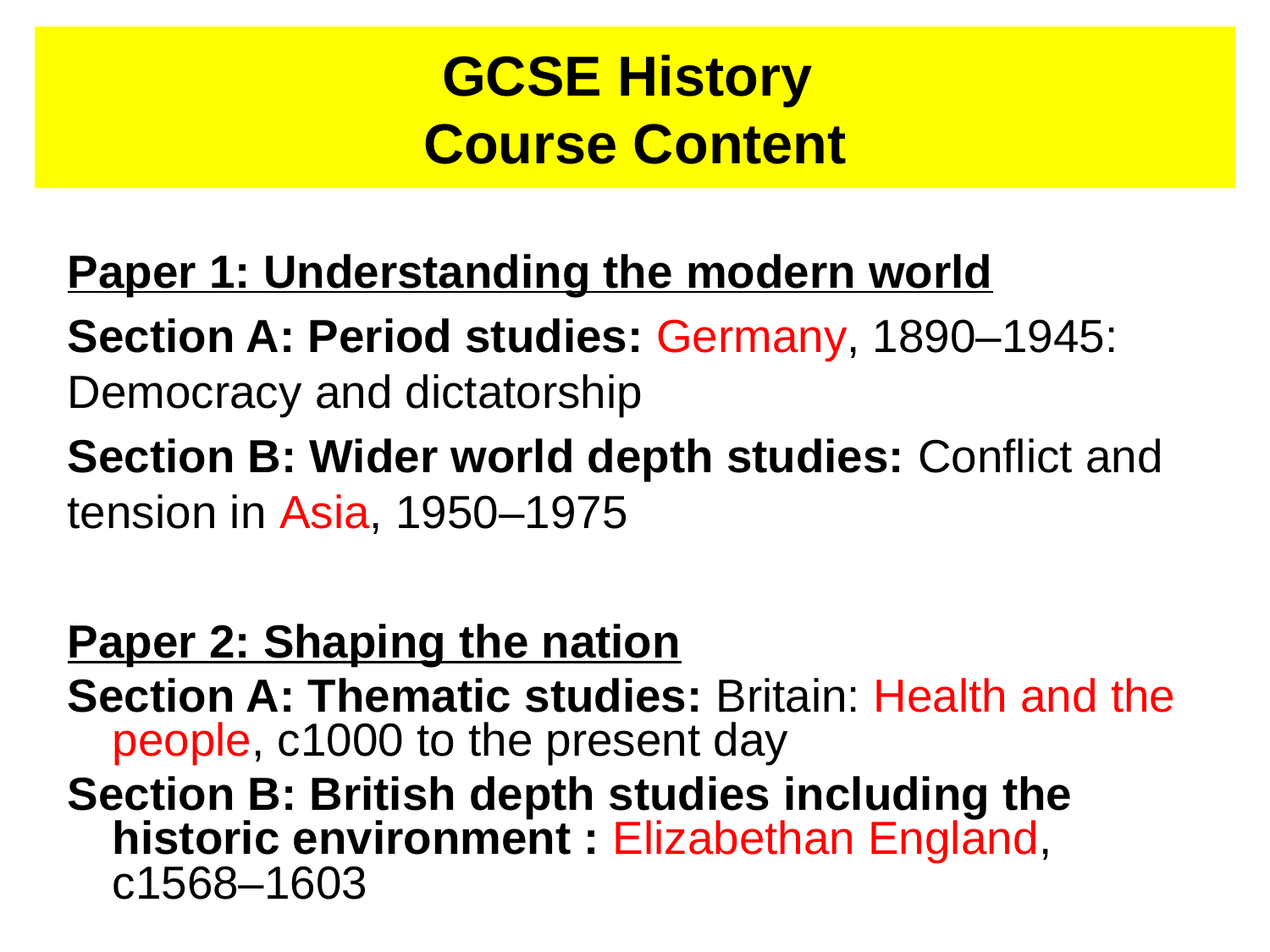

GCSE History
Course Content
Paper 1: Understanding the modern world
Section A: Period studies: Germany, 1890–1945: Democracy and dictatorship
Section B: Wider world depth studies: Conflict and tension in Asia, 1950–1975

Paper 2: Shaping the nation
Section A: Thematic studies: Britain: Health and the people, c1000 to the present day
Section B: British depth studies including the historic environment : Elizabethan England, c1568–1603